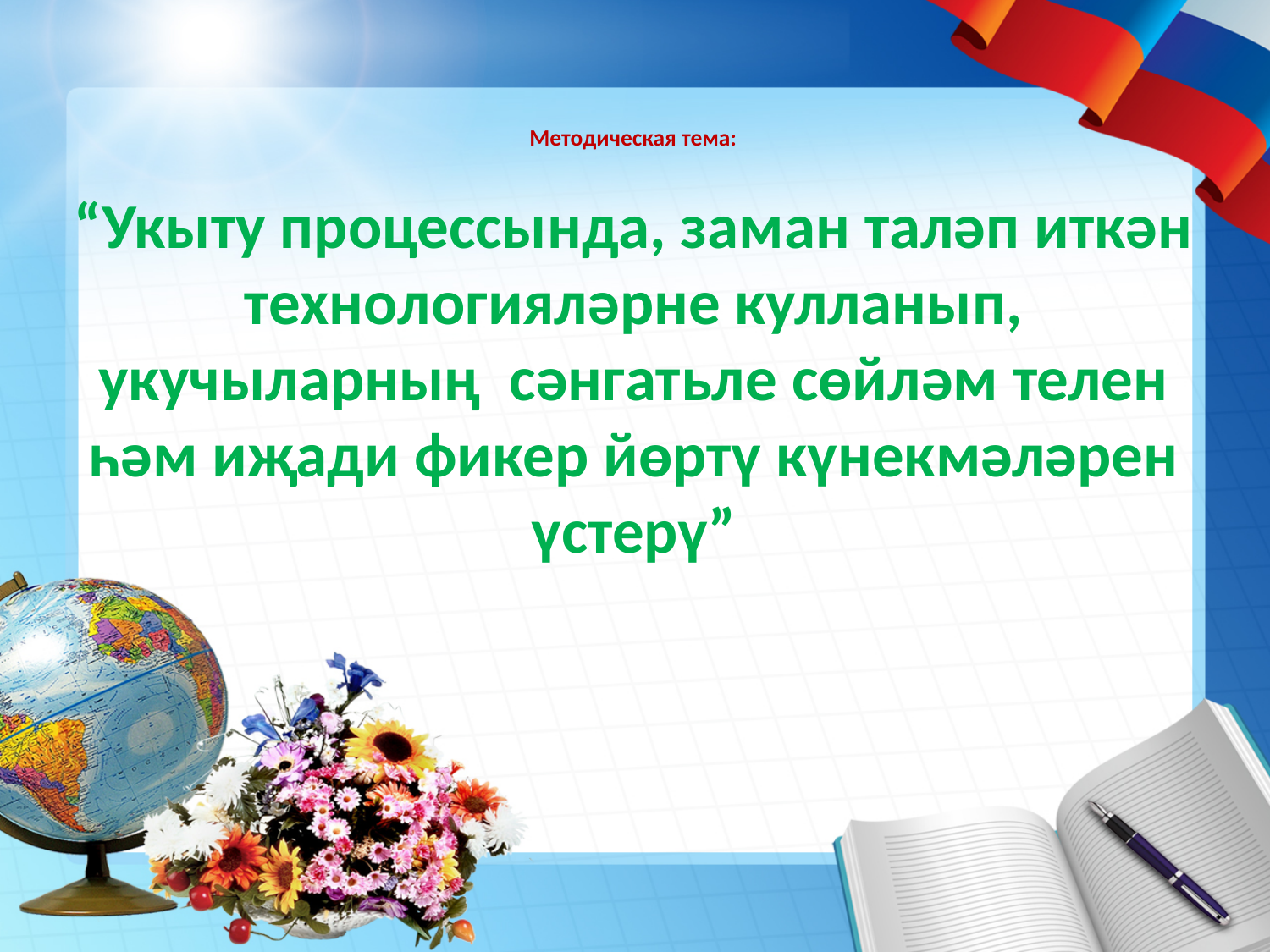

# Методическая тема:
“Укыту процессында, заман таләп иткән технологияләрне кулланып, укучыларның  сәнгатьле сөйләм телен һәм иҗади фикер йөртү күнекмәләрен үстерү”